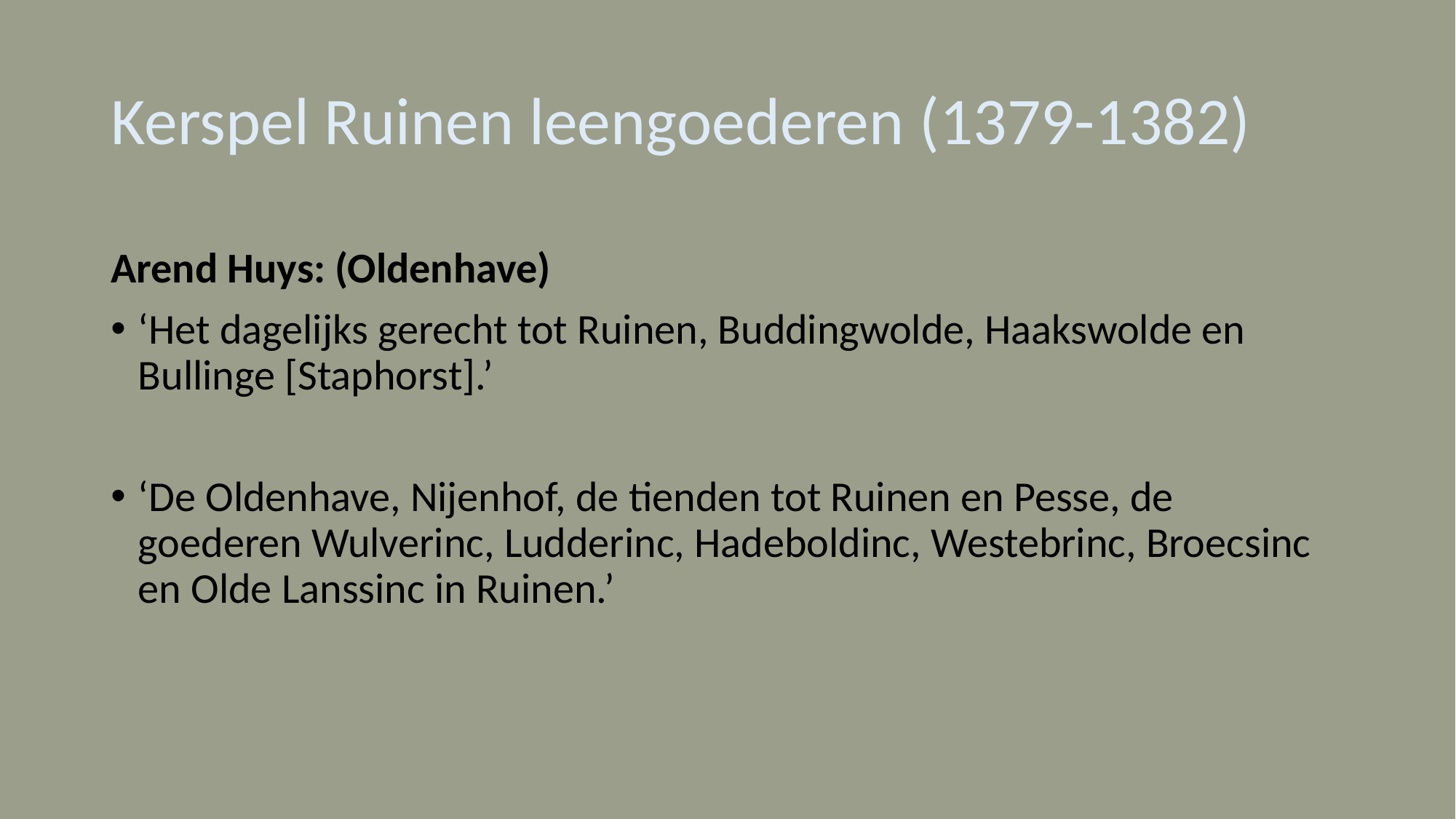

# Kerspel Ruinen leengoederen (1379-1382)
Arend Huys: (Oldenhave)
‘Het dagelijks gerecht tot Ruinen, Buddingwolde, Haakswolde en Bullinge [Staphorst].’

‘De Oldenhave, Nijenhof, de tienden tot Ruinen en Pesse, de goederen Wulverinc, Ludderinc, Hadeboldinc, Westebrinc, Broecsinc en Olde Lanssinc in Ruinen.’